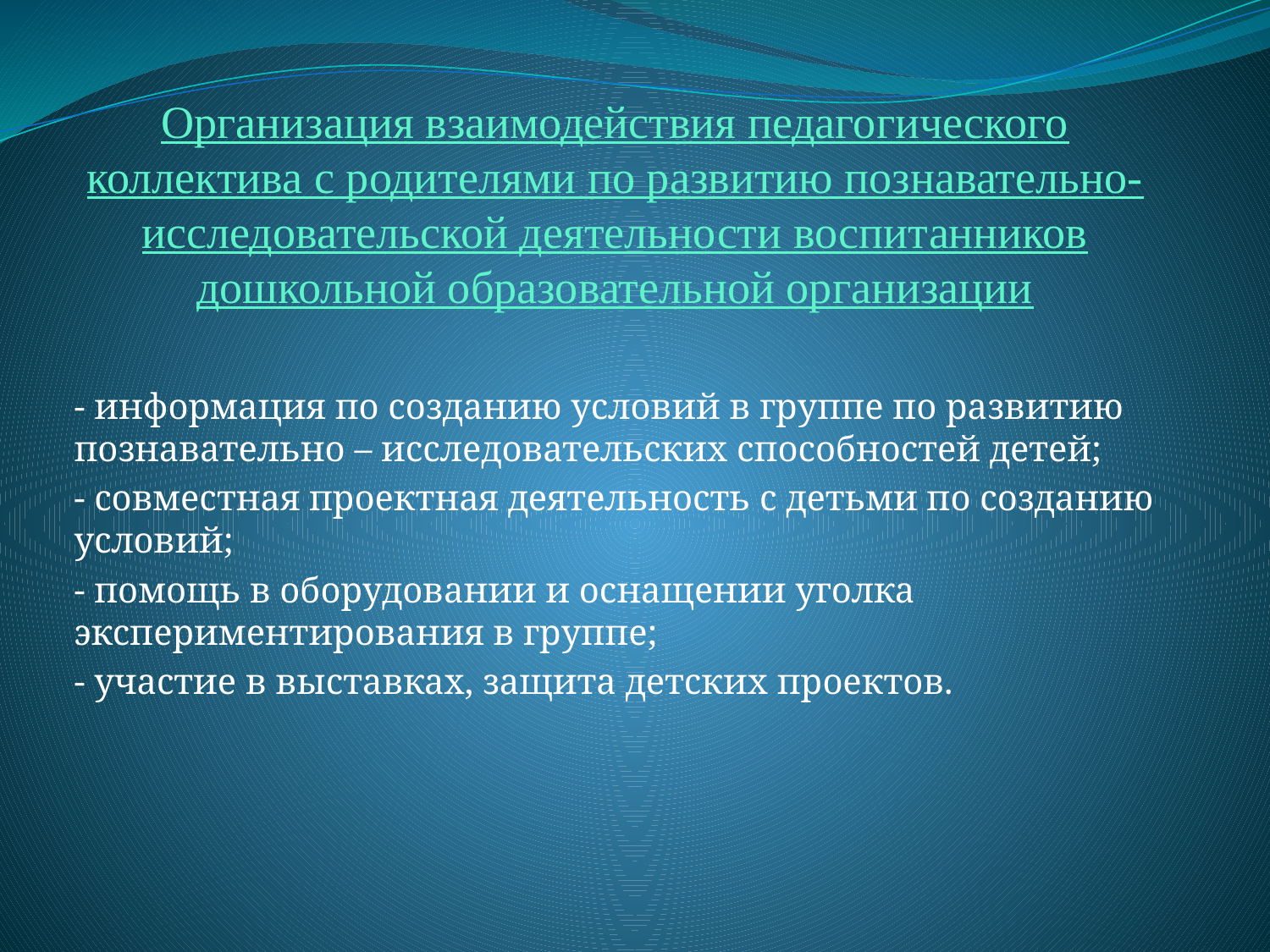

Организация взаимодействия педагогического коллектива с родителями по развитию познавательно-исследовательской деятельности воспитанников дошкольной образовательной организации

- информация по созданию условий в группе по развитию познавательно – исследовательских способностей детей;
- совместная проектная деятельность с детьми по созданию условий;
- помощь в оборудовании и оснащении уголка экспериментирования в группе;
- участие в выставках, защита детских проектов.